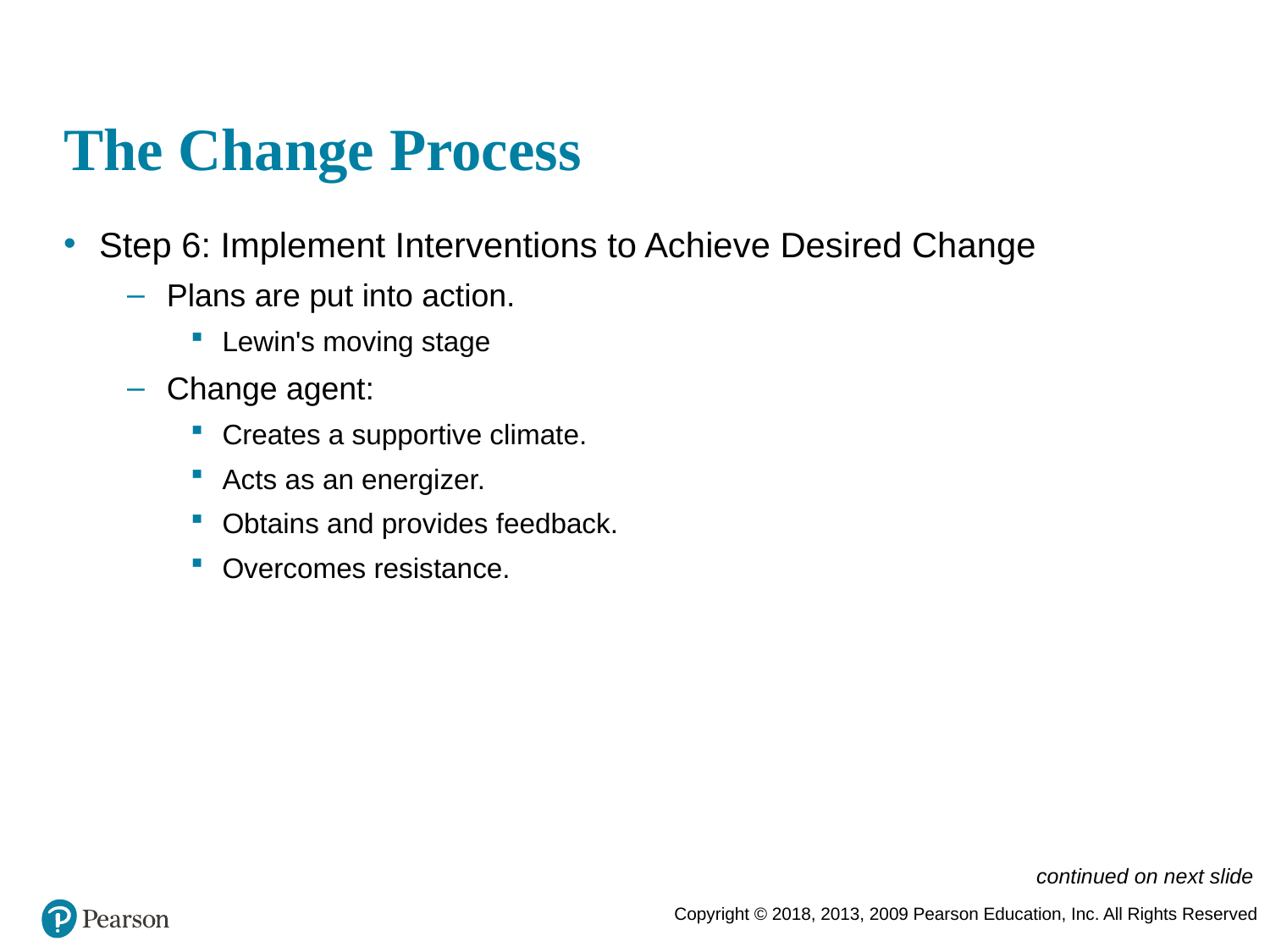

# The Change Process
Step 6: Implement Interventions to Achieve Desired Change
Plans are put into action.
Lewin's moving stage
Change agent:
Creates a supportive climate.
Acts as an energizer.
Obtains and provides feedback.
Overcomes resistance.
continued on next slide